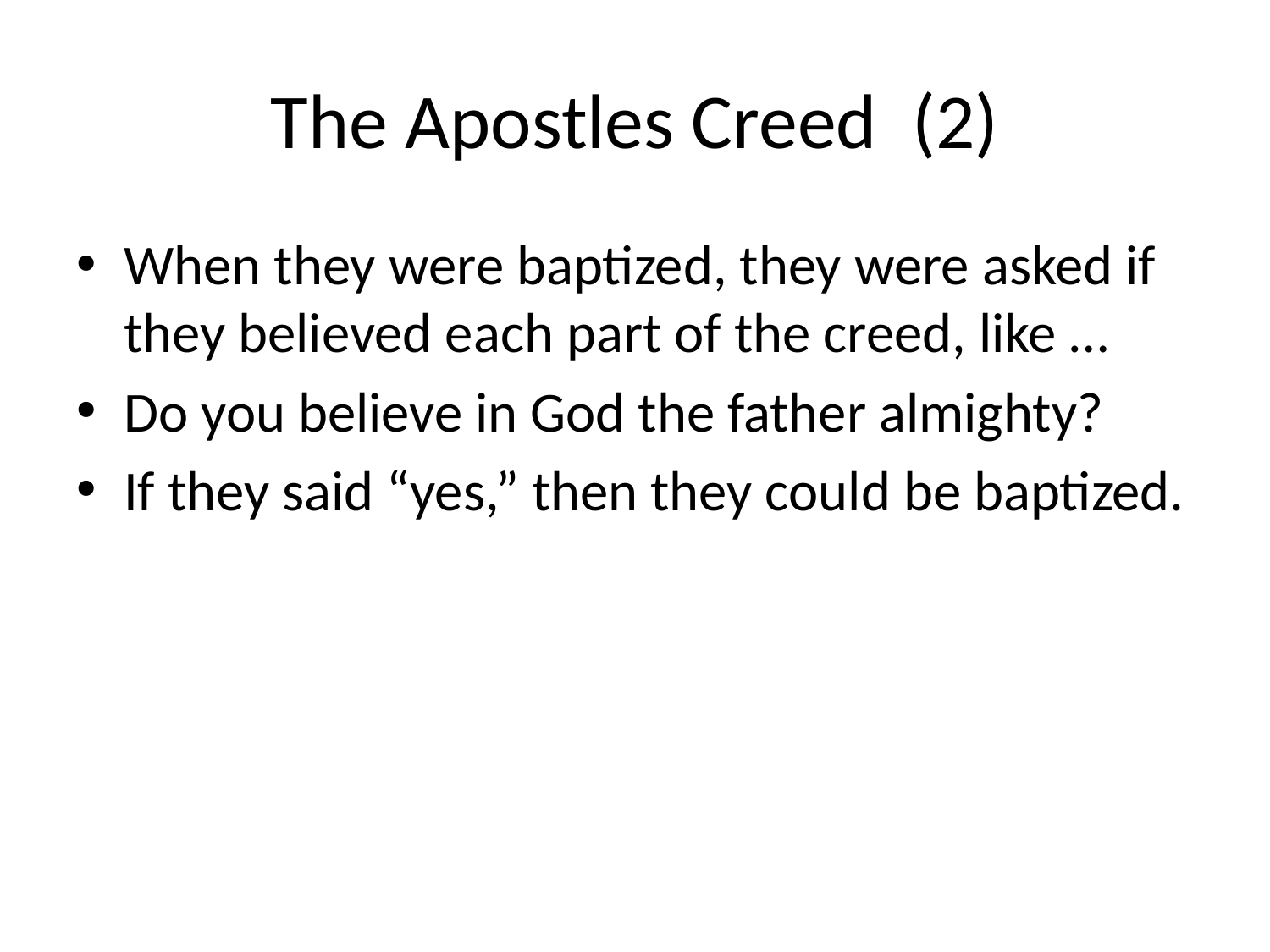

# The Apostles Creed  (2)
When they were baptized, they were asked if they believed each part of the creed, like …
Do you believe in God the father almighty?
If they said “yes,” then they could be baptized.